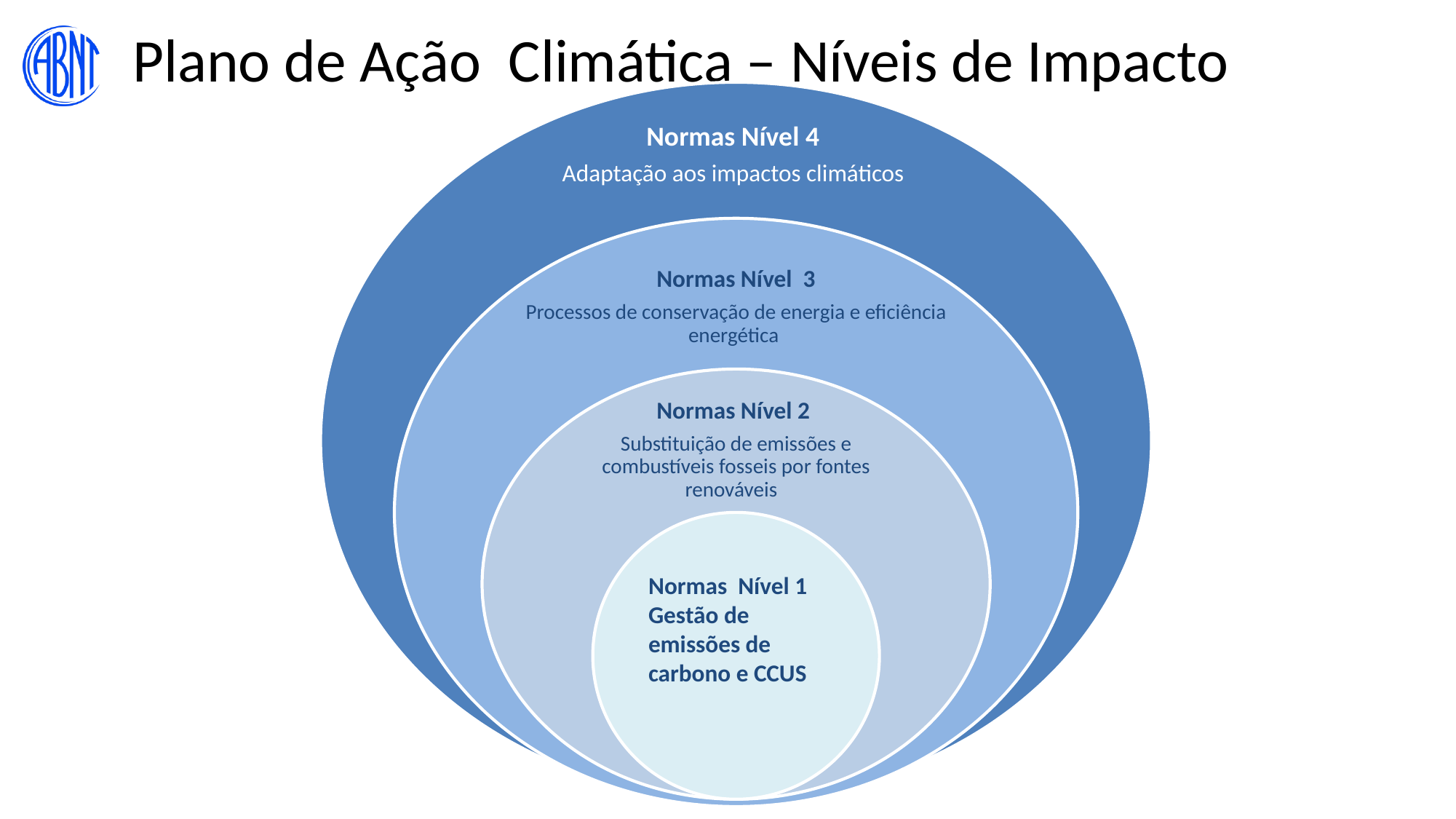

Plano de Ação  Climática – Níveis de Impacto

Normas Nível 4
Adaptação aos impactos climáticos

Normas Nível  3
Processos de conservação de energia e eficiência energética
Normas Nível 2
Substituição de emissões e combustíveis fosseis por fontes renováveis
Normas  Nível 1
Gestão de emissões de carbono e CCUS